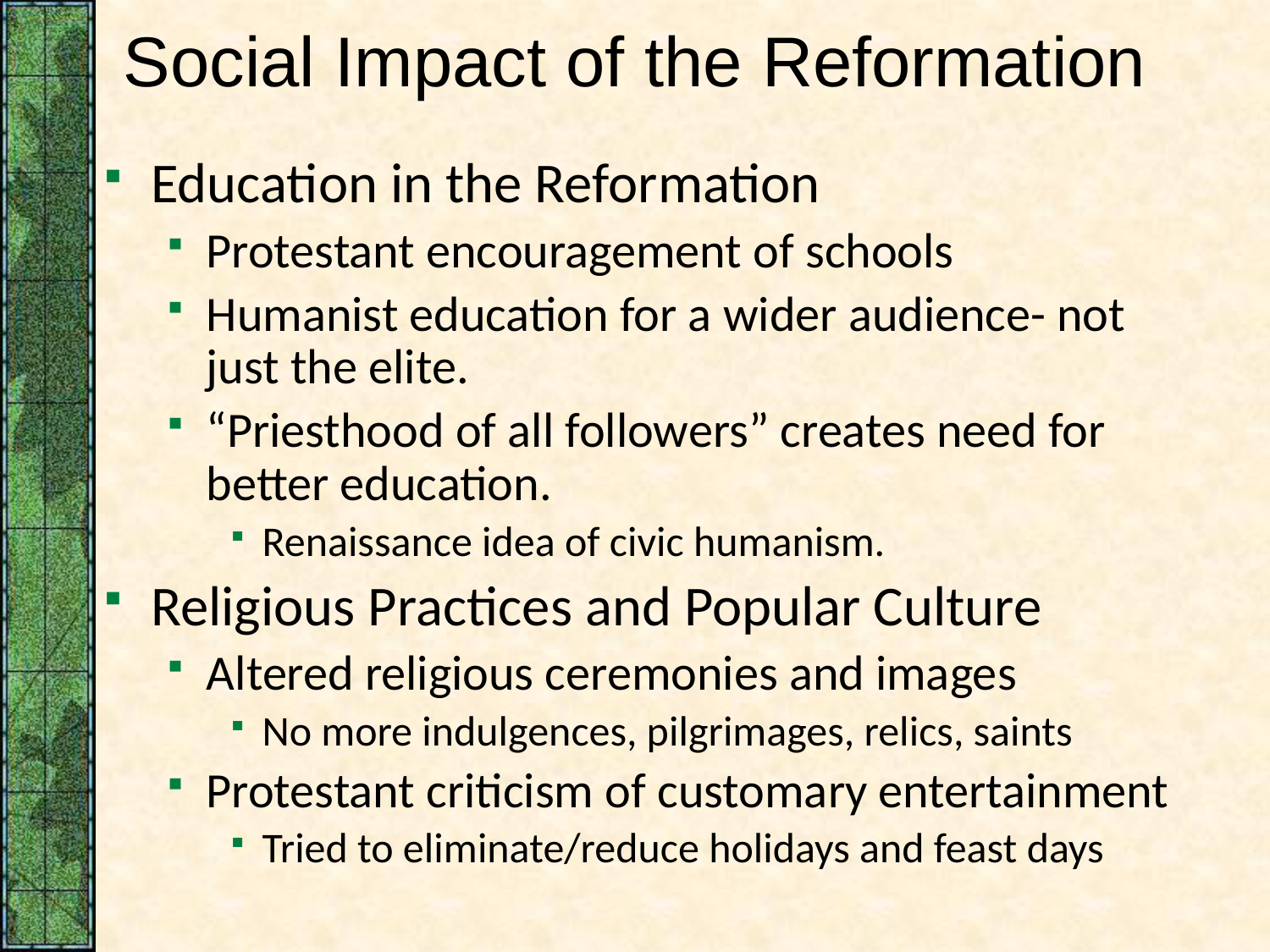

# Social Impact of the Reformation
Education in the Reformation
Protestant encouragement of schools
Humanist education for a wider audience- not just the elite.
“Priesthood of all followers” creates need for better education.
Renaissance idea of civic humanism.
Religious Practices and Popular Culture
Altered religious ceremonies and images
No more indulgences, pilgrimages, relics, saints
Protestant criticism of customary entertainment
Tried to eliminate/reduce holidays and feast days